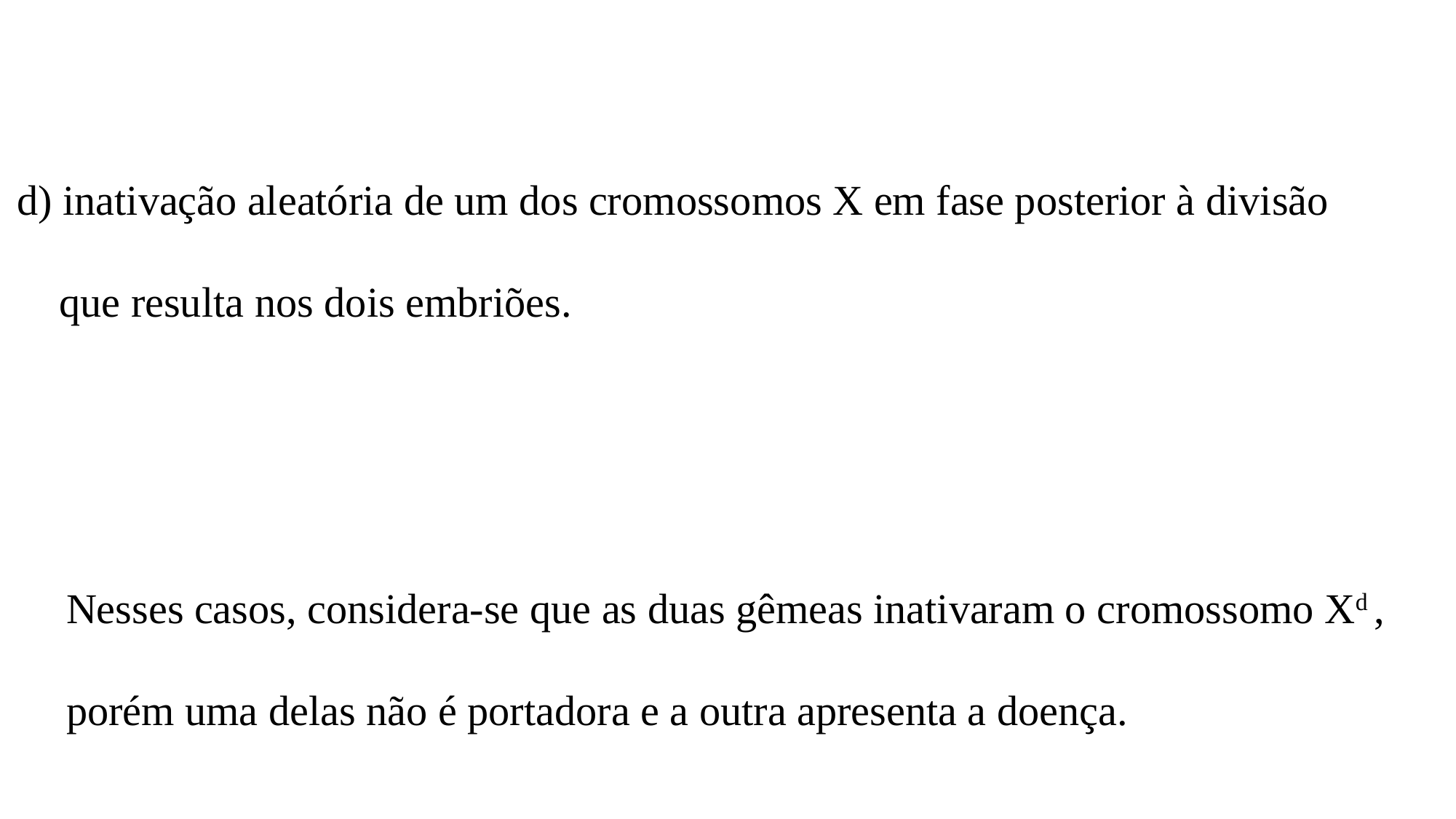

d) inativação aleatória de um dos cromossomos X em fase posterior à divisão
    que resulta nos dois embriões.
 Nesses casos, considera-se que as duas gêmeas inativaram o cromossomo Xd ,
 porém uma delas não é portadora e a outra apresenta a doença.